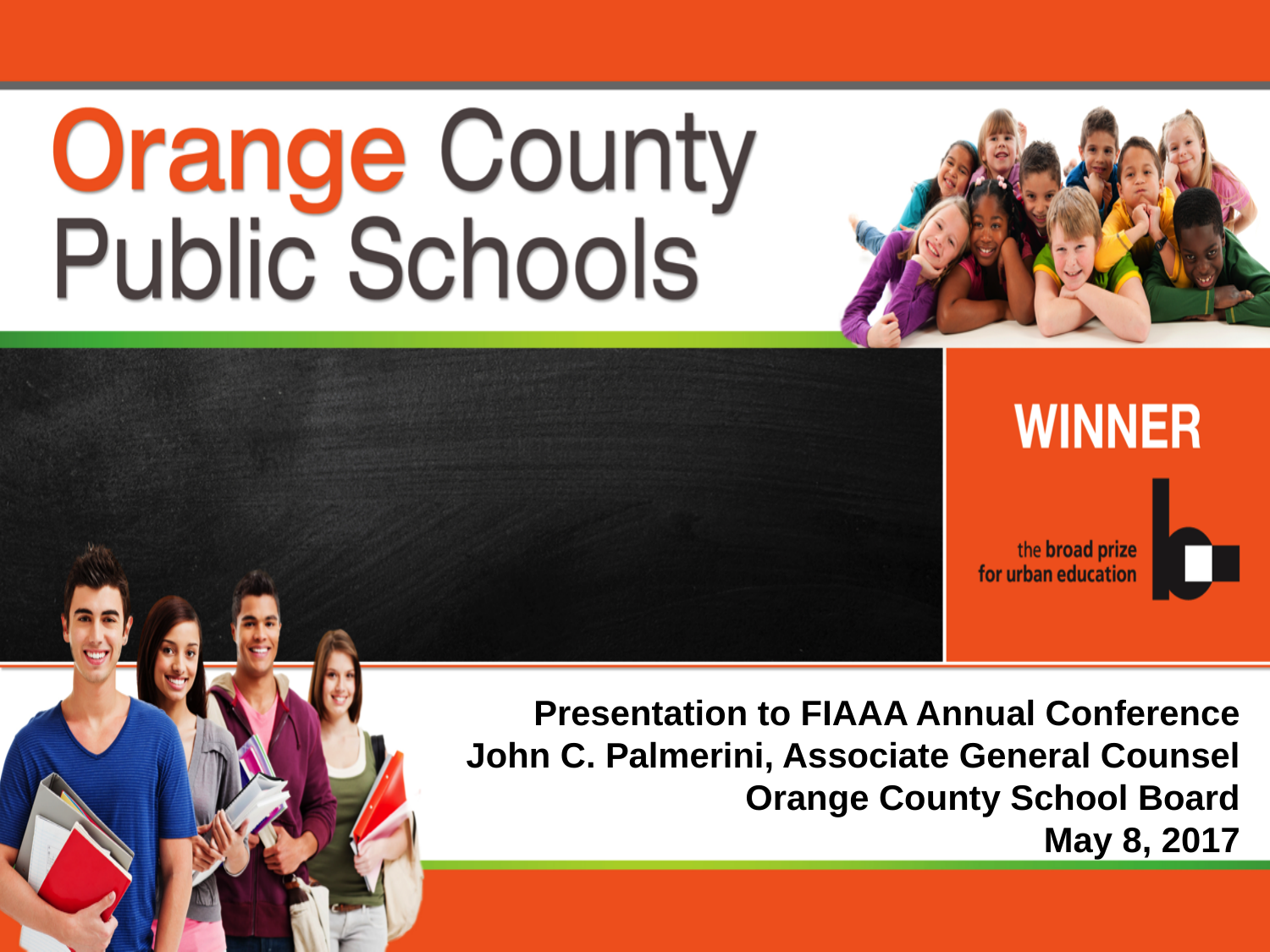

Presentation to FIAAA Annual Conference
John C. Palmerini, Associate General Counsel
Orange County School Board
May 8, 2017